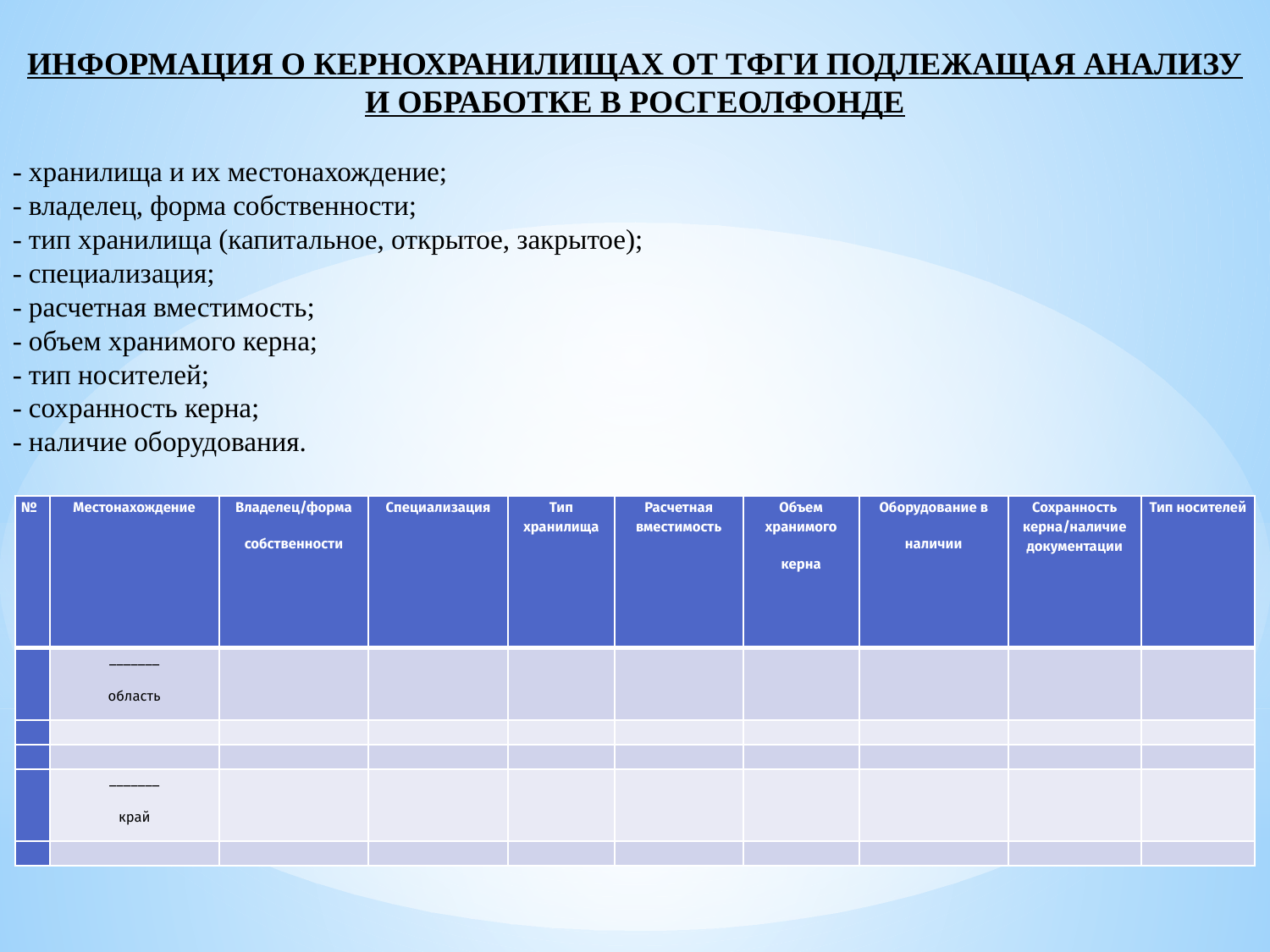

ИНФОРМАЦИЯ О КЕРНОХРАНИЛИЩАХ ОТ ТФГИ ПОДЛЕЖАЩАЯ АНАЛИЗУ И ОБРАБОТКЕ В РОСГЕОЛФОНДЕ

- хранилища и их местонахождение;
- владелец, форма собственности;
- тип хранилища (капитальное, открытое, закрытое);
- специализация;
- расчетная вместимость;
- объем хранимого керна;
- тип носителей;
- сохранность керна;
- наличие оборудования.

| № | Местонахождение | Владелец/форма собственности | Специализация | Тип хранилища | Расчетная вместимость | Объем хранимого керна | Оборудование в наличии | Сохранность керна/наличие документации | Тип носителей |
| --- | --- | --- | --- | --- | --- | --- | --- | --- | --- |
|  | \_\_\_\_\_\_\_ область |  |  |  |  |  |  |  |  |
|  |  |  |  |  |  |  |  |  |  |
|  |  |  |  |  |  |  |  |  |  |
|  | \_\_\_\_\_\_\_ край |  |  |  |  |  |  |  |  |
|  |  |  |  |  |  |  |  |  |  |